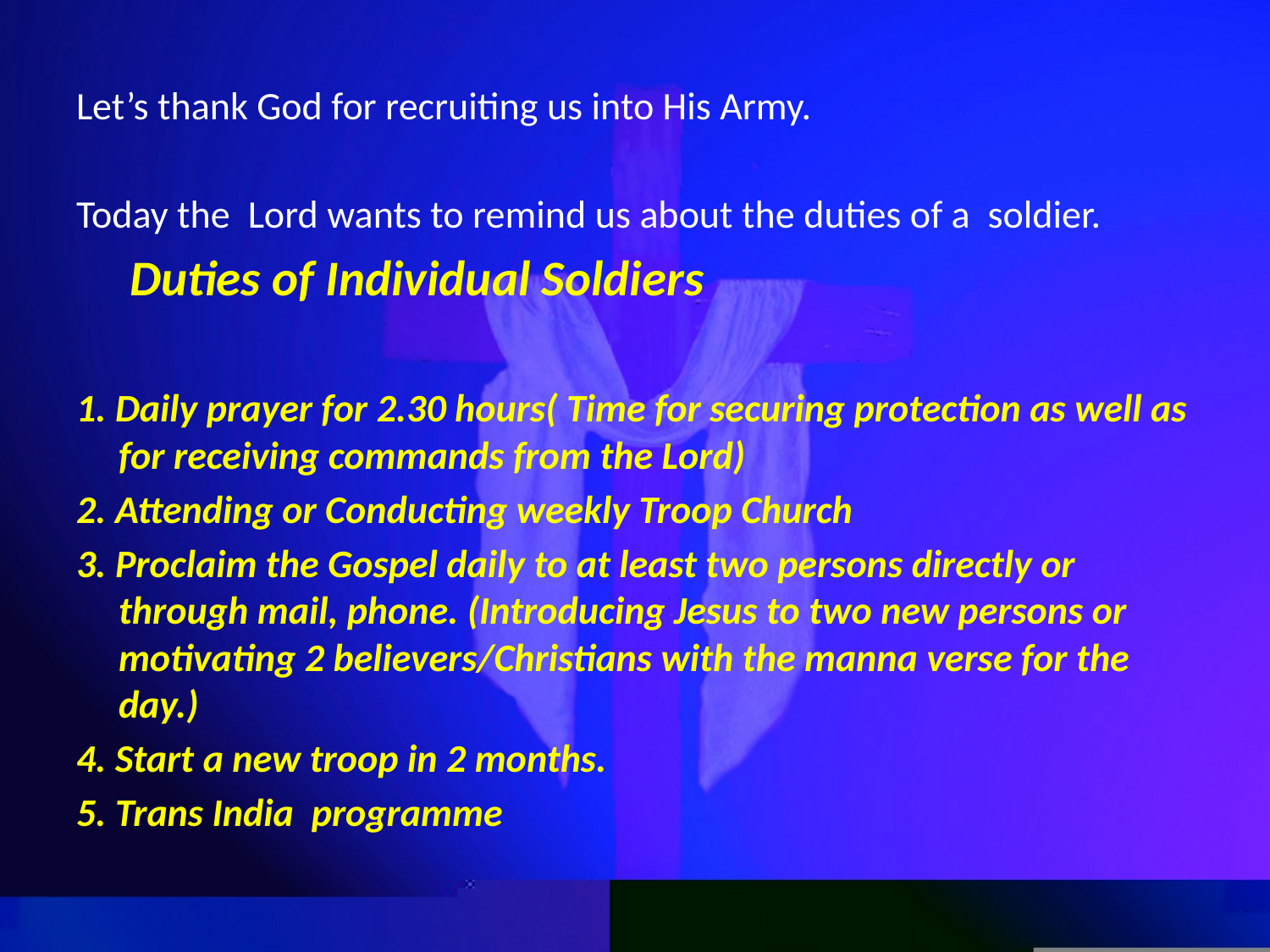

#
Let’s thank God for recruiting us into His Army.

Today the  Lord wants to remind us about the duties of a  soldier.
			 Duties of Individual Soldiers

1. Daily prayer for 2.30 hours( Time for securing protection as well as for receiving commands from the Lord)
2. Attending or Conducting weekly Troop Church
3. Proclaim the Gospel daily to at least two persons directly or through mail, phone. (Introducing Jesus to two new persons or motivating 2 believers/Christians with the manna verse for the day.)
4. Start a new troop in 2 months.
5. Trans India  programme